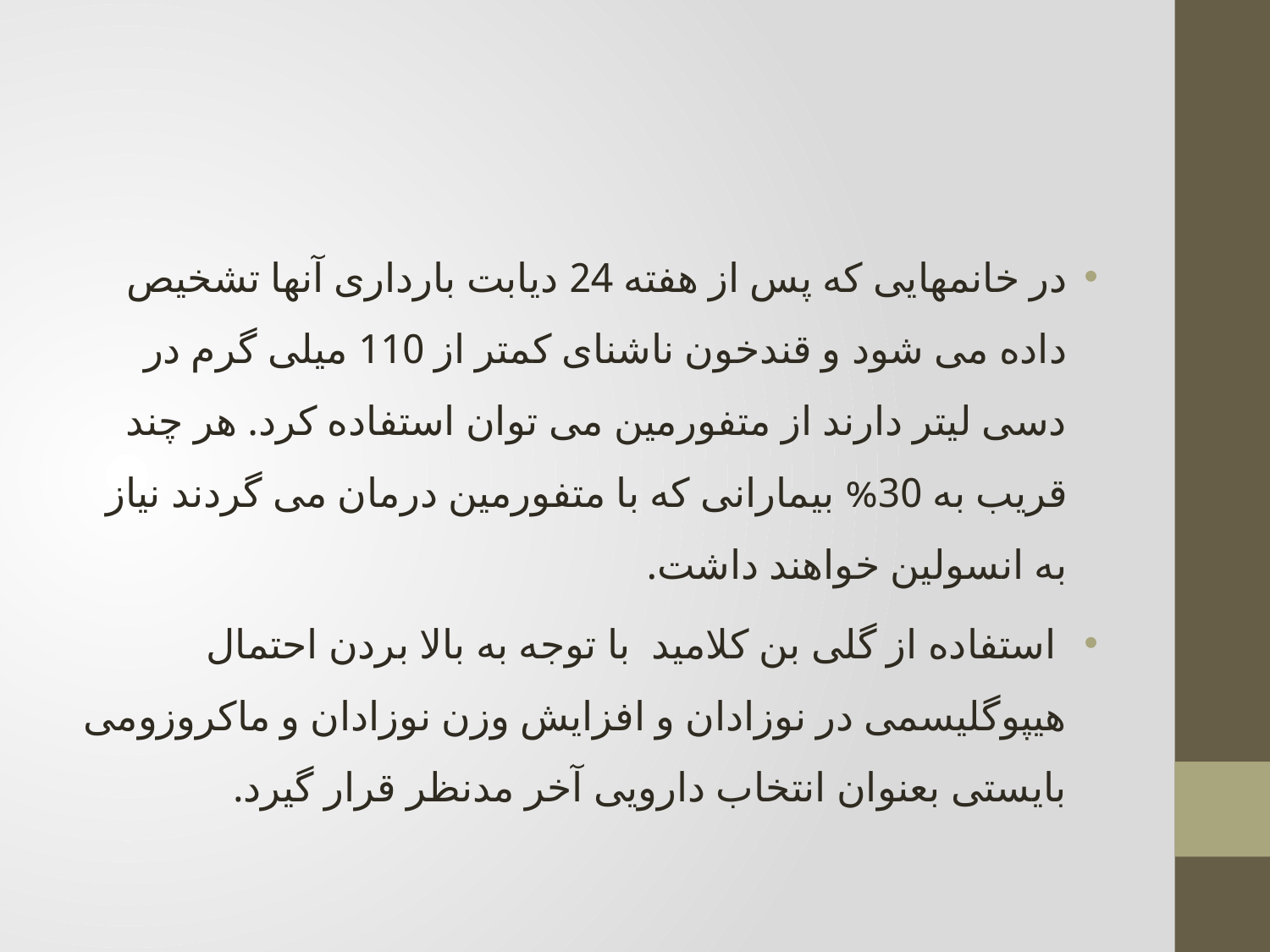

#
در خانمهایی که پس از هفته 24 دیابت بارداری آنها تشخیص داده می شود و قندخون ناشنای کمتر از 110 میلی گرم در دسی لیتر دارند از متفورمین می توان استفاده کرد. هر چند قریب به 30% بیمارانی که با متفورمین درمان می گردند نیاز به انسولین خواهند داشت.
 استفاده از گلی بن کلامید  با توجه به بالا بردن احتمال هیپوگلیسمی در نوزادان و افزایش وزن نوزادان و ماکروزومی بایستی بعنوان انتخاب دارویی آخر مدنظر قرار گیرد.